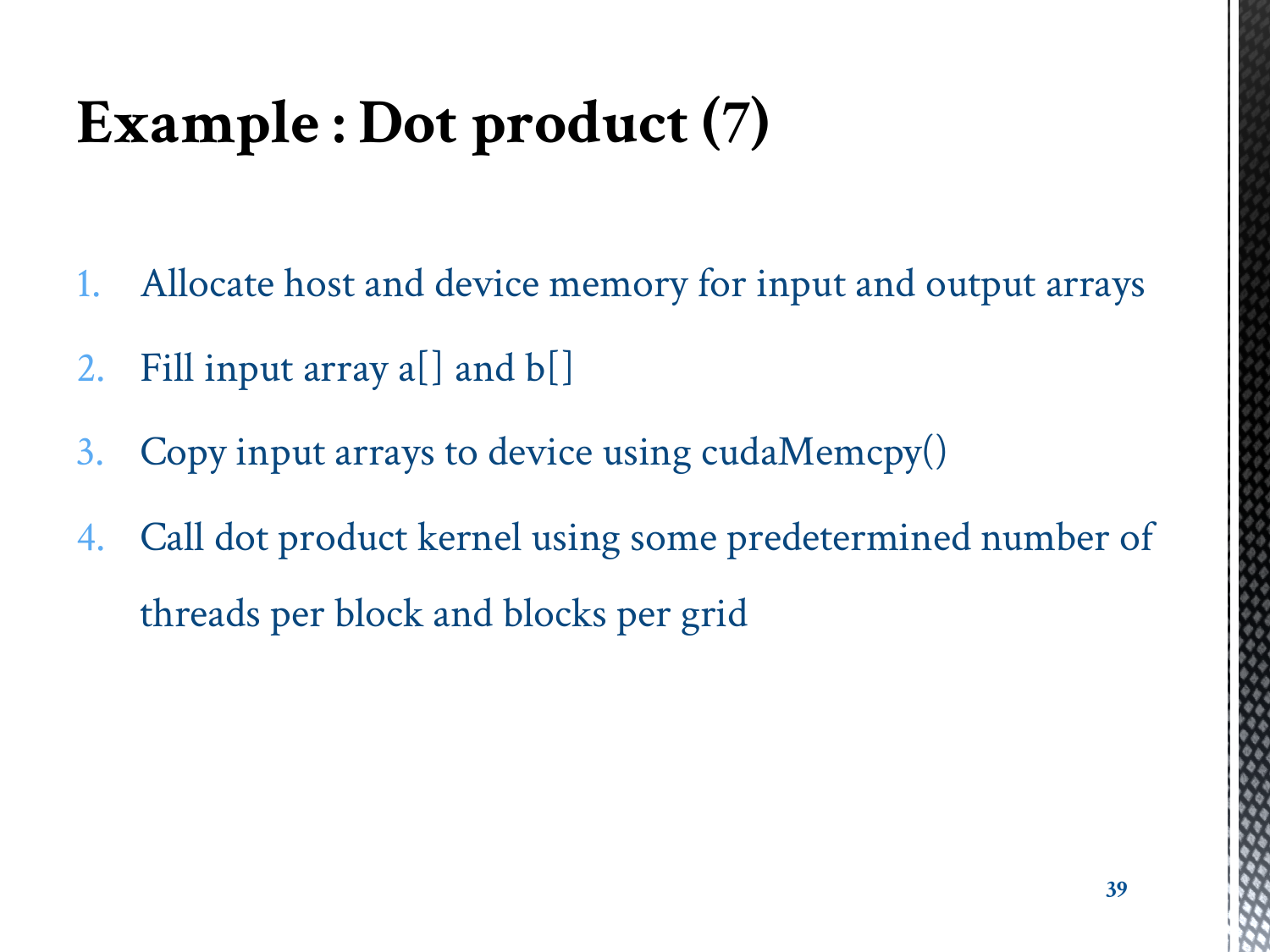

# Example : Dot product (7)
Allocate host and device memory for input and output arrays
Fill input array a[] and b[]
Copy input arrays to device using cudaMemcpy()
Call dot product kernel using some predetermined number of threads per block and blocks per grid

39